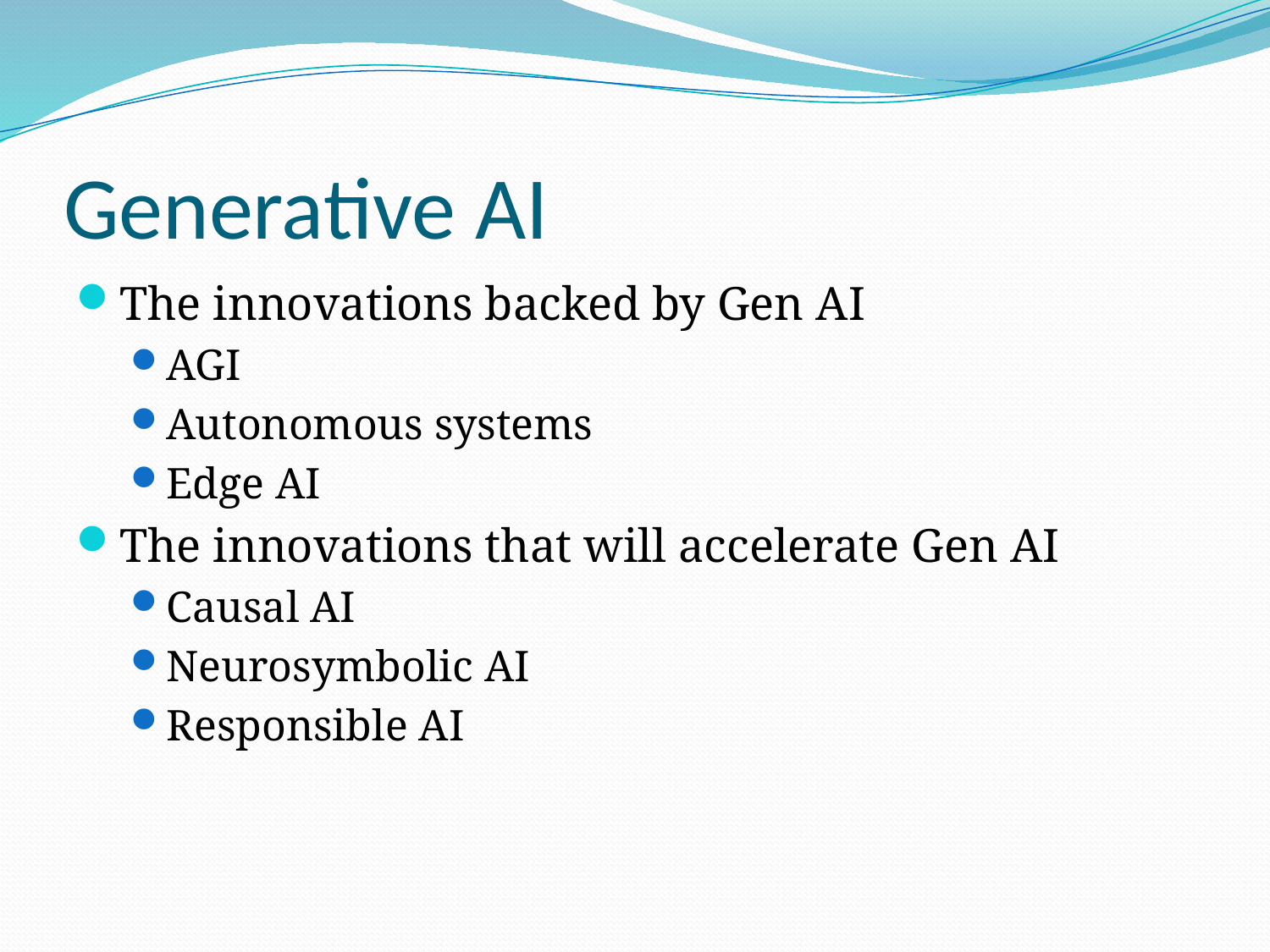

# Generative AI
The innovations backed by Gen AI
AGI
Autonomous systems
Edge AI
The innovations that will accelerate Gen AI
Causal AI
Neurosymbolic AI
Responsible AI